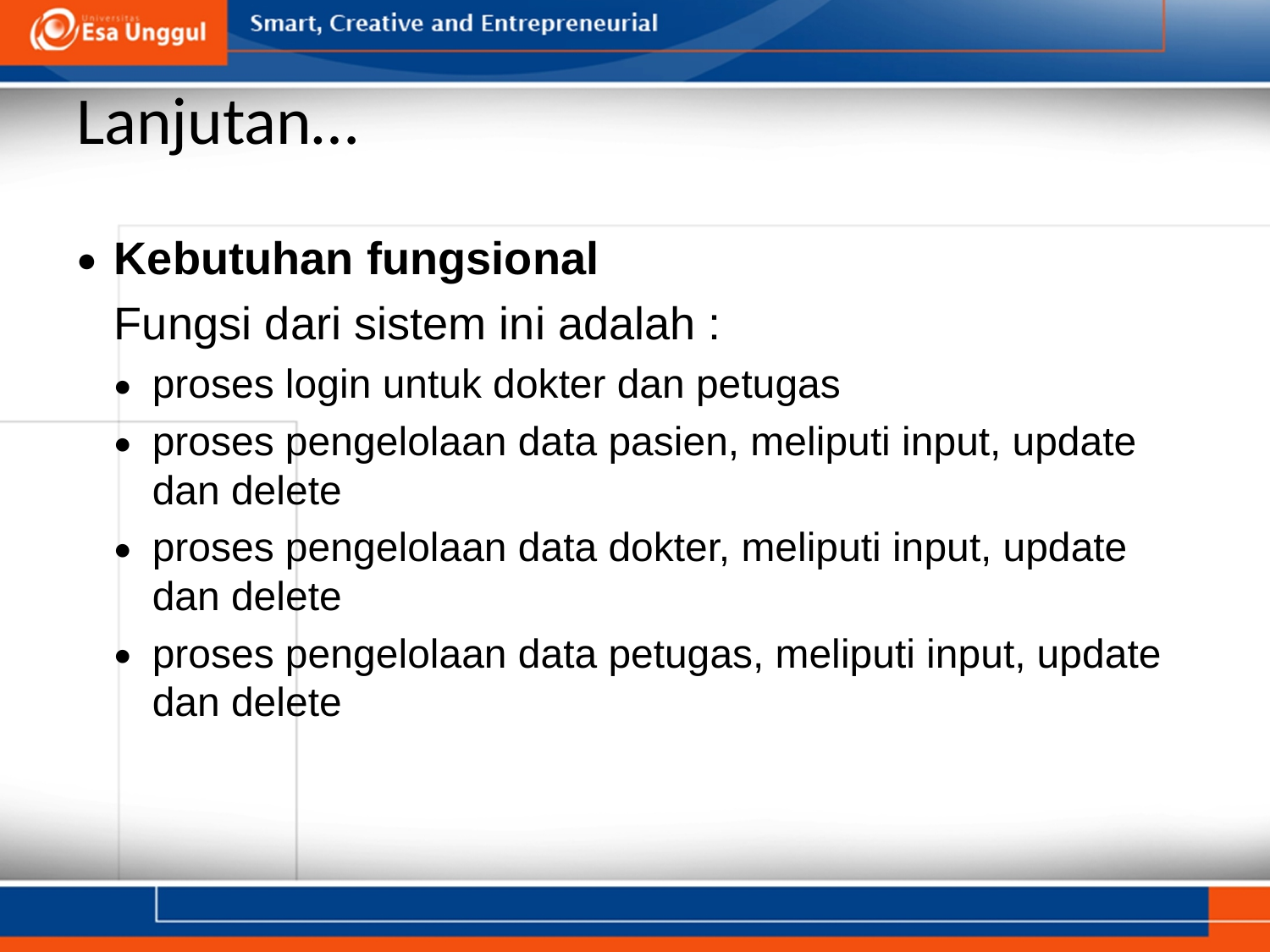

# Lanjutan…
Kebutuhan fungsional
	Fungsi dari sistem ini adalah :
proses login untuk dokter dan petugas
proses pengelolaan data pasien, meliputi input, update dan delete
proses pengelolaan data dokter, meliputi input, update dan delete
proses pengelolaan data petugas, meliputi input, update dan delete